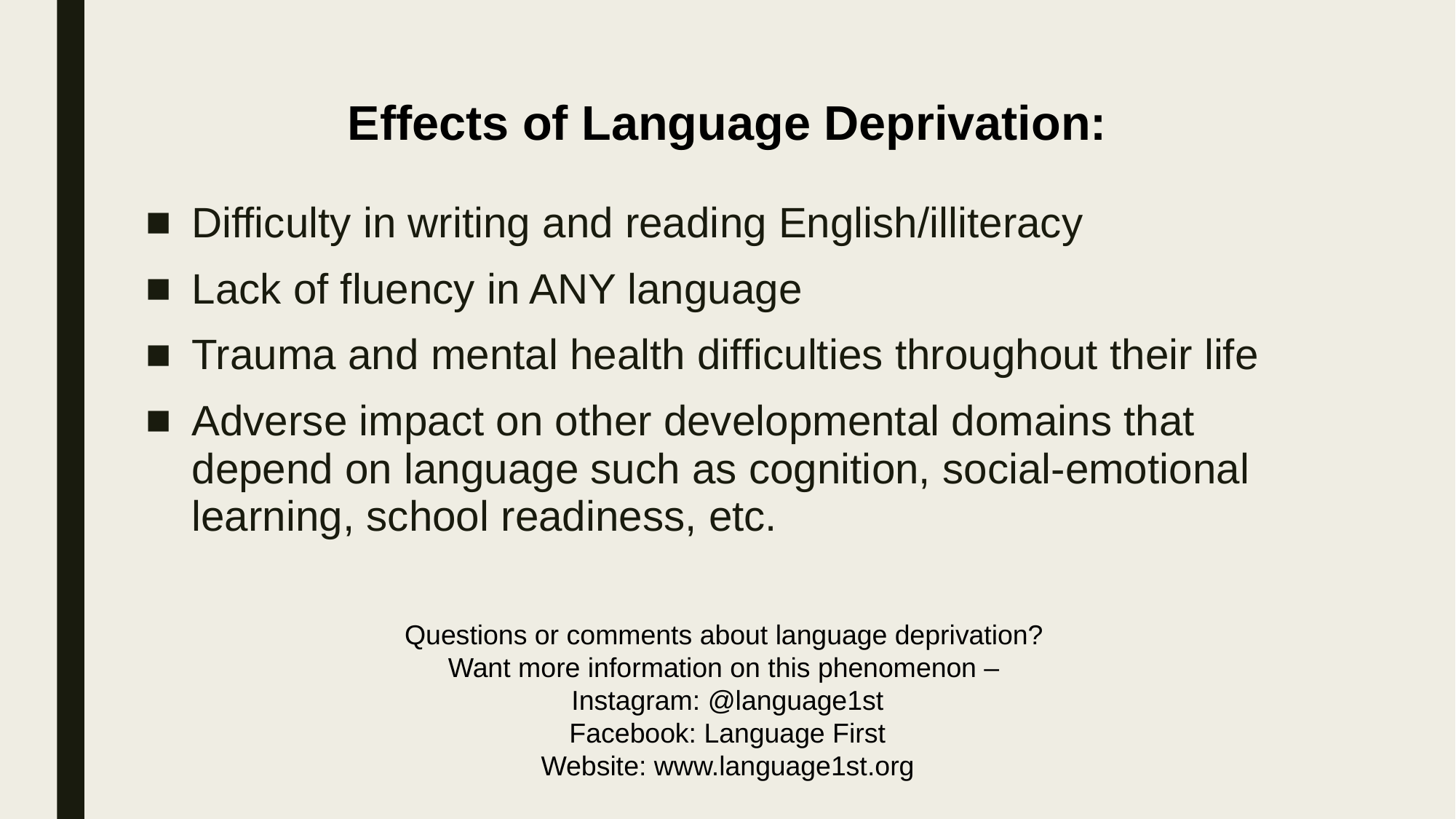

Effects of Language Deprivation:
Difficulty in writing and reading English/illiteracy
Lack of fluency in ANY language
Trauma and mental health difficulties throughout their life
Adverse impact on other developmental domains that depend on language such as cognition, social-emotional learning, school readiness, etc.
Questions or comments about language deprivation?
Want more information on this phenomenon –
Instagram: @language1st
Facebook: Language First
Website: www.language1st.org